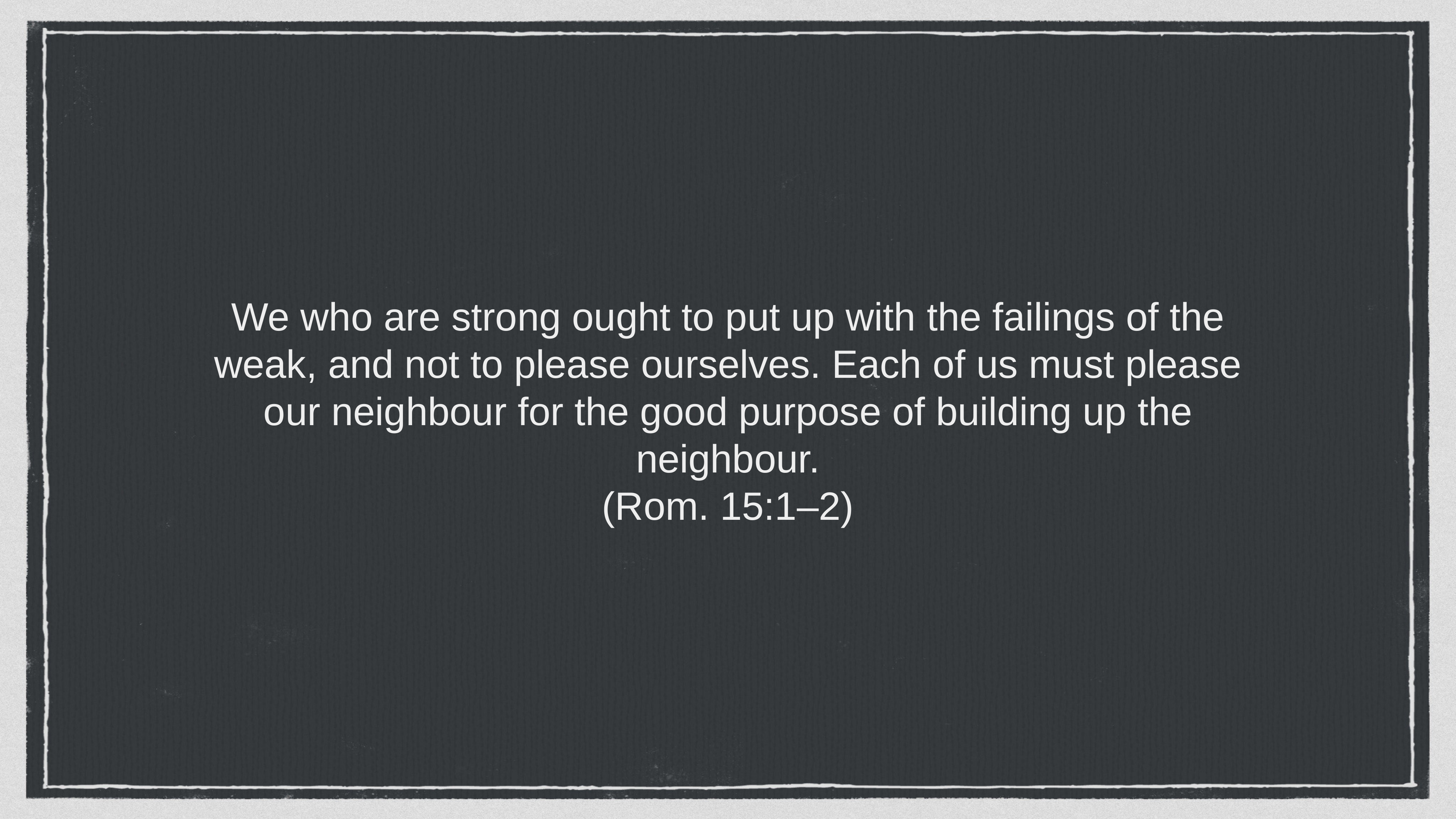

We who are strong ought to put up with the failings of the weak, and not to please ourselves. Each of us must please our neighbour for the good purpose of building up the neighbour.
(Rom. 15:1–2)